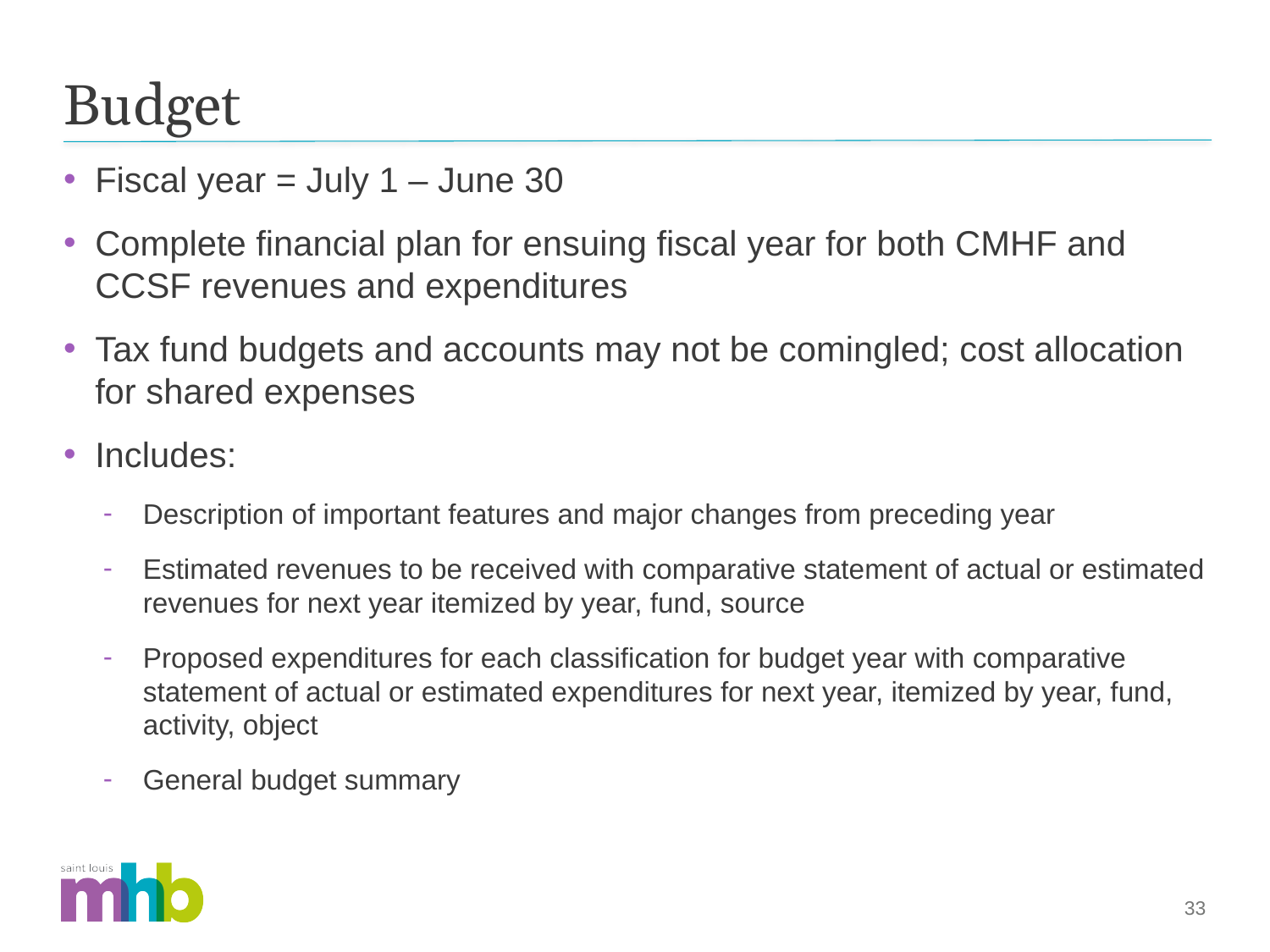

# Budget
Fiscal year = July 1 – June 30
Complete financial plan for ensuing fiscal year for both CMHF and CCSF revenues and expenditures
Tax fund budgets and accounts may not be comingled; cost allocation for shared expenses
Includes:
Description of important features and major changes from preceding year
Estimated revenues to be received with comparative statement of actual or estimated revenues for next year itemized by year, fund, source
Proposed expenditures for each classification for budget year with comparative statement of actual or estimated expenditures for next year, itemized by year, fund, activity, object
General budget summary

33